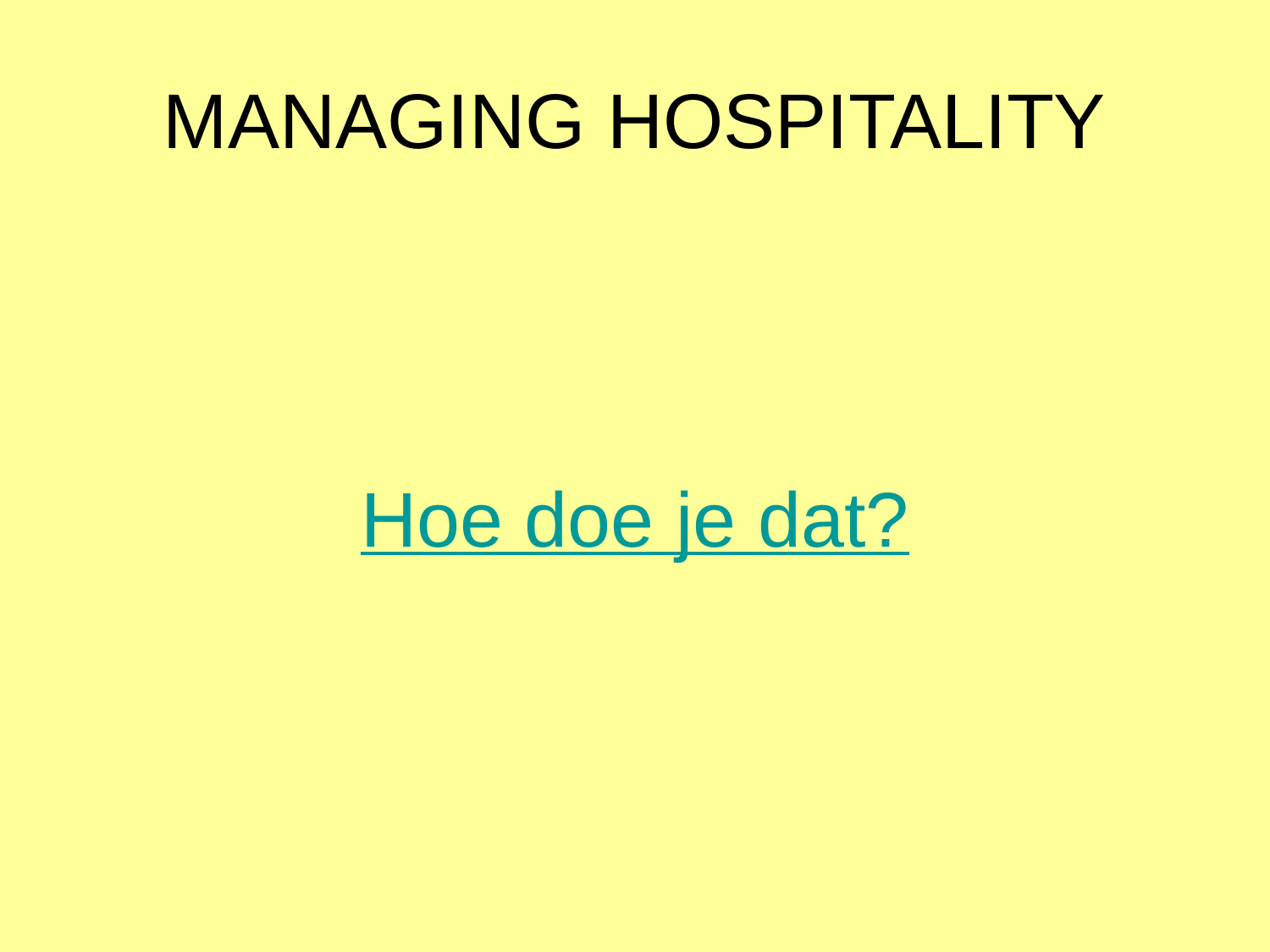

# MANAGING HOSPITALITY

Hoe doe je dat?